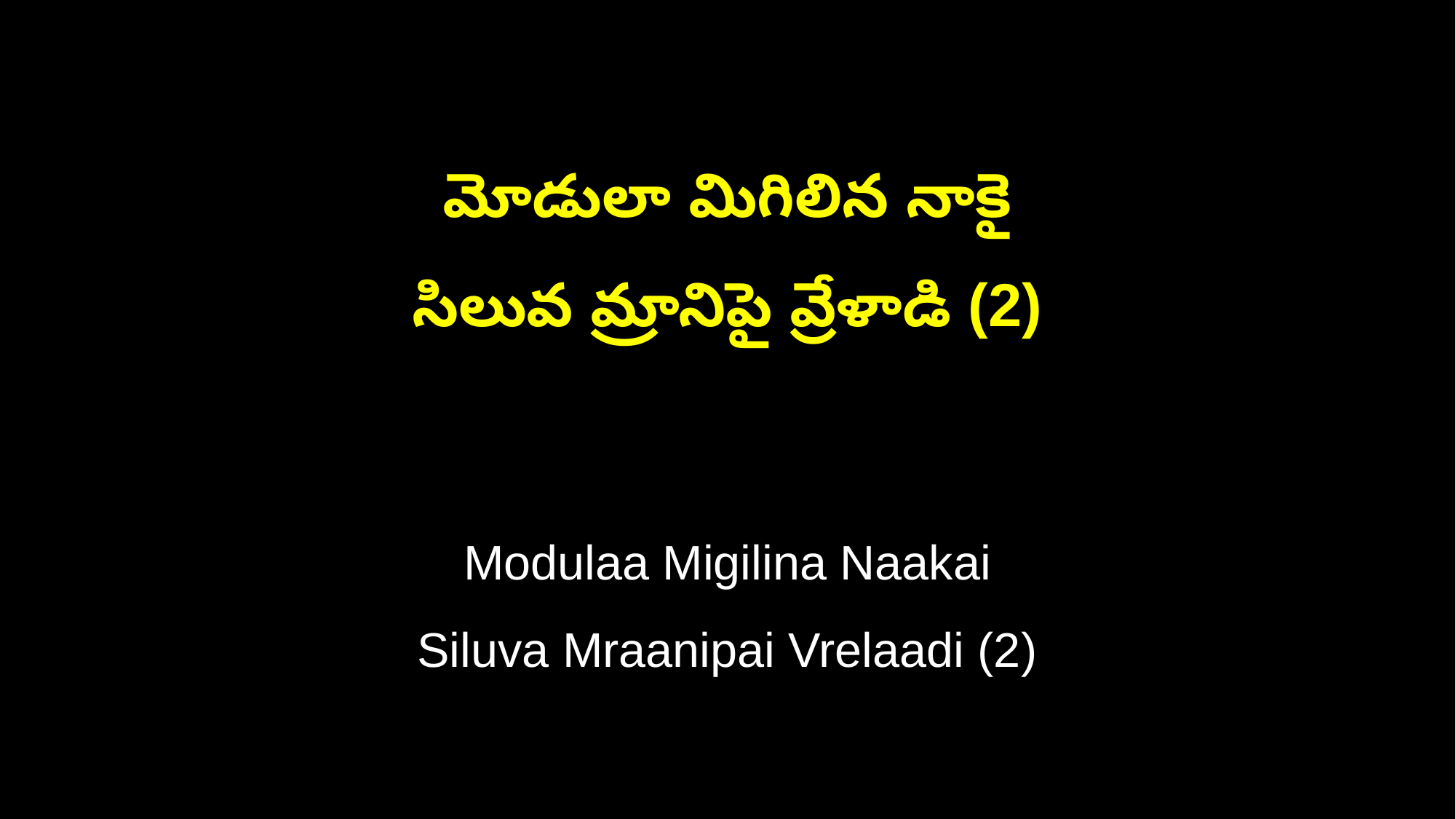

మోడులా మిగిలిన నాకై
సిలువ మ్రానిపై వ్రేళాడి (2)
Modulaa Migilina Naakai
Siluva Mraanipai Vrelaadi (2)